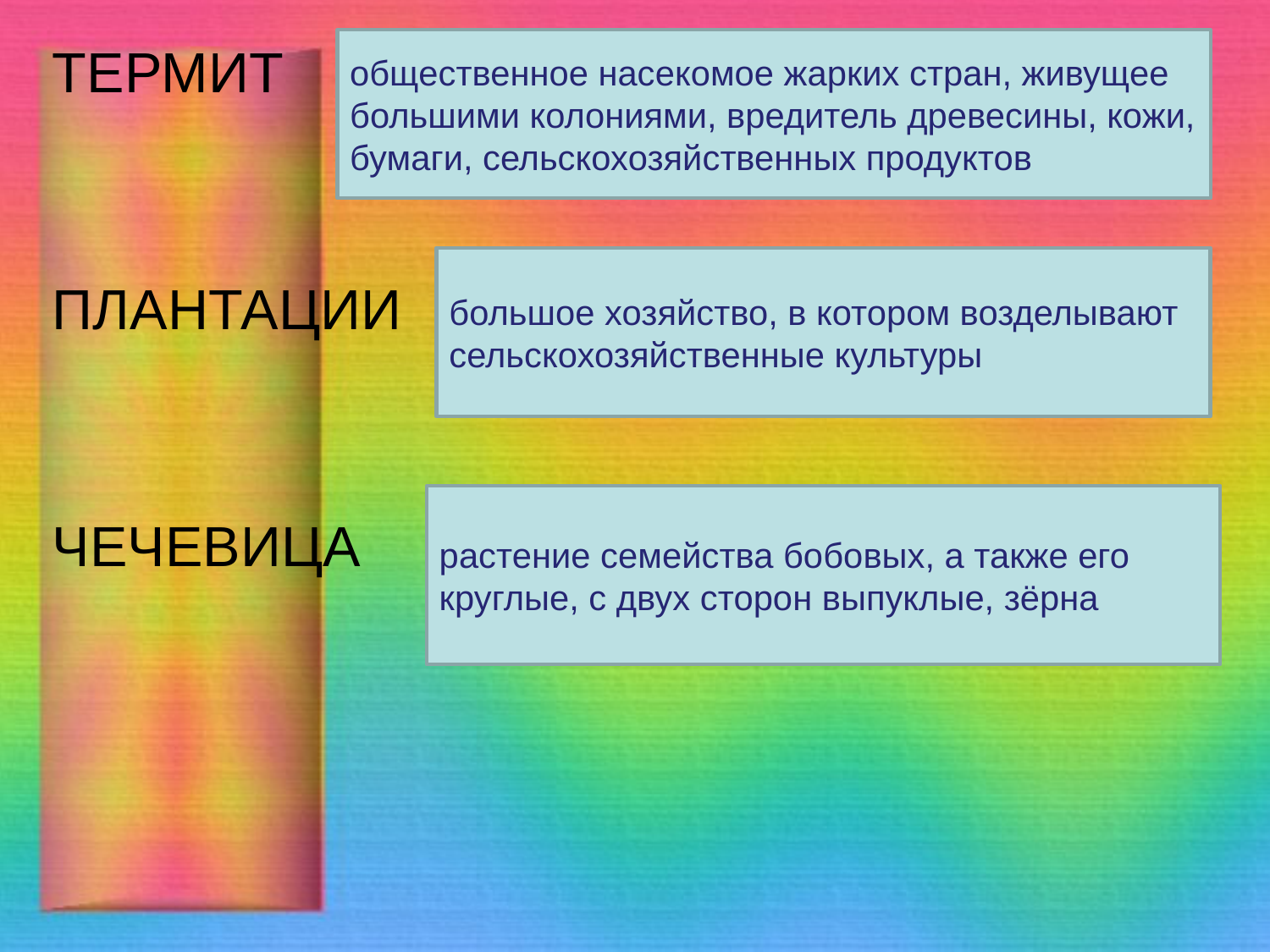

ТЕРМИТ

ПЛАНТАЦИИ

ЧЕЧЕВИЦА
общественное насекомое жарких стран, живущее большими колониями, вредитель древесины, кожи, бумаги, сельскохозяйственных продуктов
большое хозяйство, в котором возделывают сельскохозяйственные культуры
растение семейства бобовых, а также его круглые, с двух сторон выпуклые, зёрна